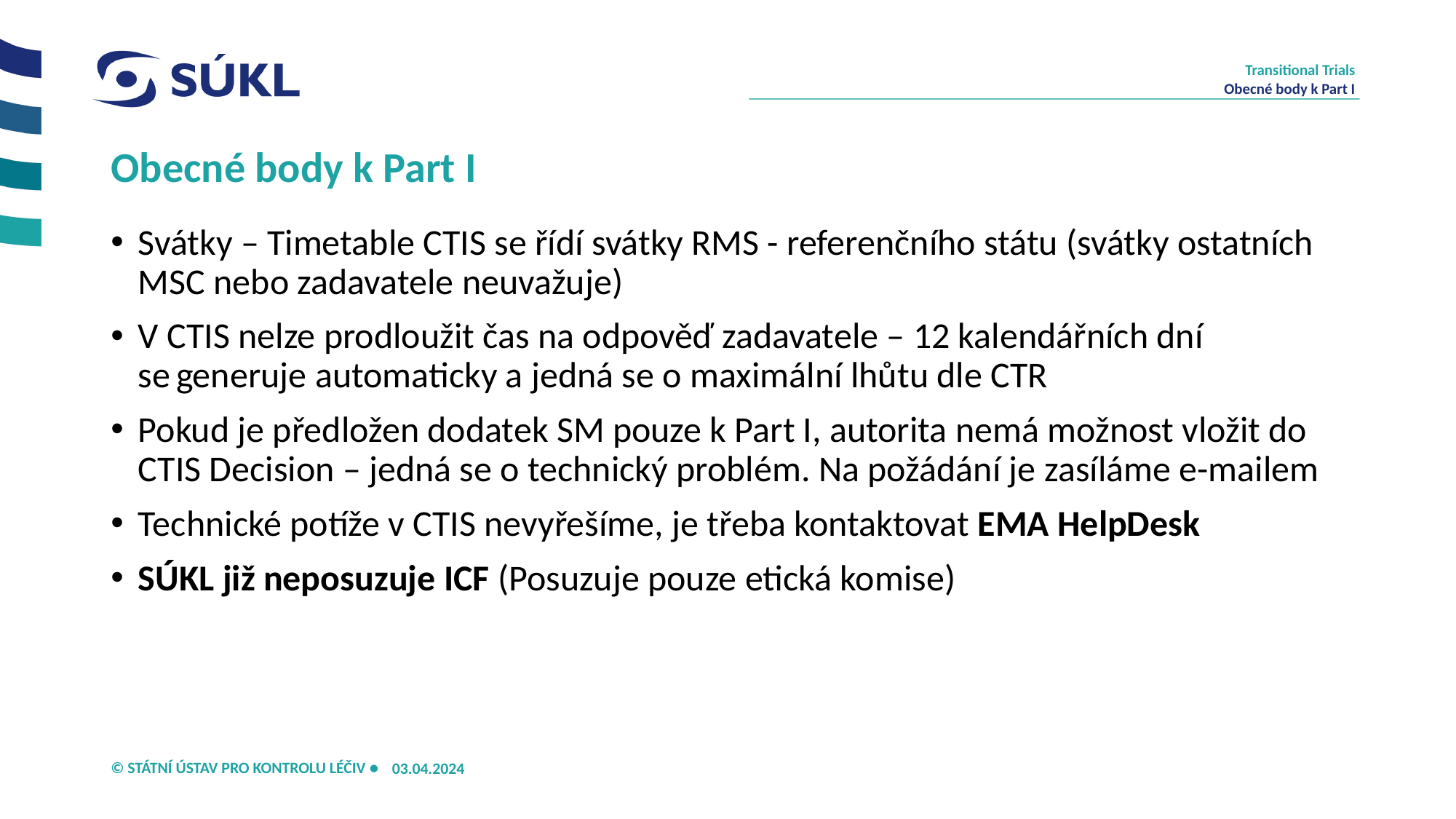

Transitional Trials

Obecné body k Part I
# Obecné body k Part I
Svátky – Timetable CTIS se řídí svátky RMS - referenčního státu (svátky ostatních MSC nebo zadavatele neuvažuje)
V CTIS nelze prodloužit čas na odpověď zadavatele – 12 kalendářních dní se generuje automaticky a jedná se o maximální lhůtu dle CTR
Pokud je předložen dodatek SM pouze k Part I, autorita nemá možnost vložit do CTIS Decision – jedná se o technický problém. Na požádání je zasíláme e-mailem
Technické potíže v CTIS nevyřešíme, je třeba kontaktovat EMA HelpDesk
SÚKL již neposuzuje ICF (Posuzuje pouze etická komise)

03.04.2024